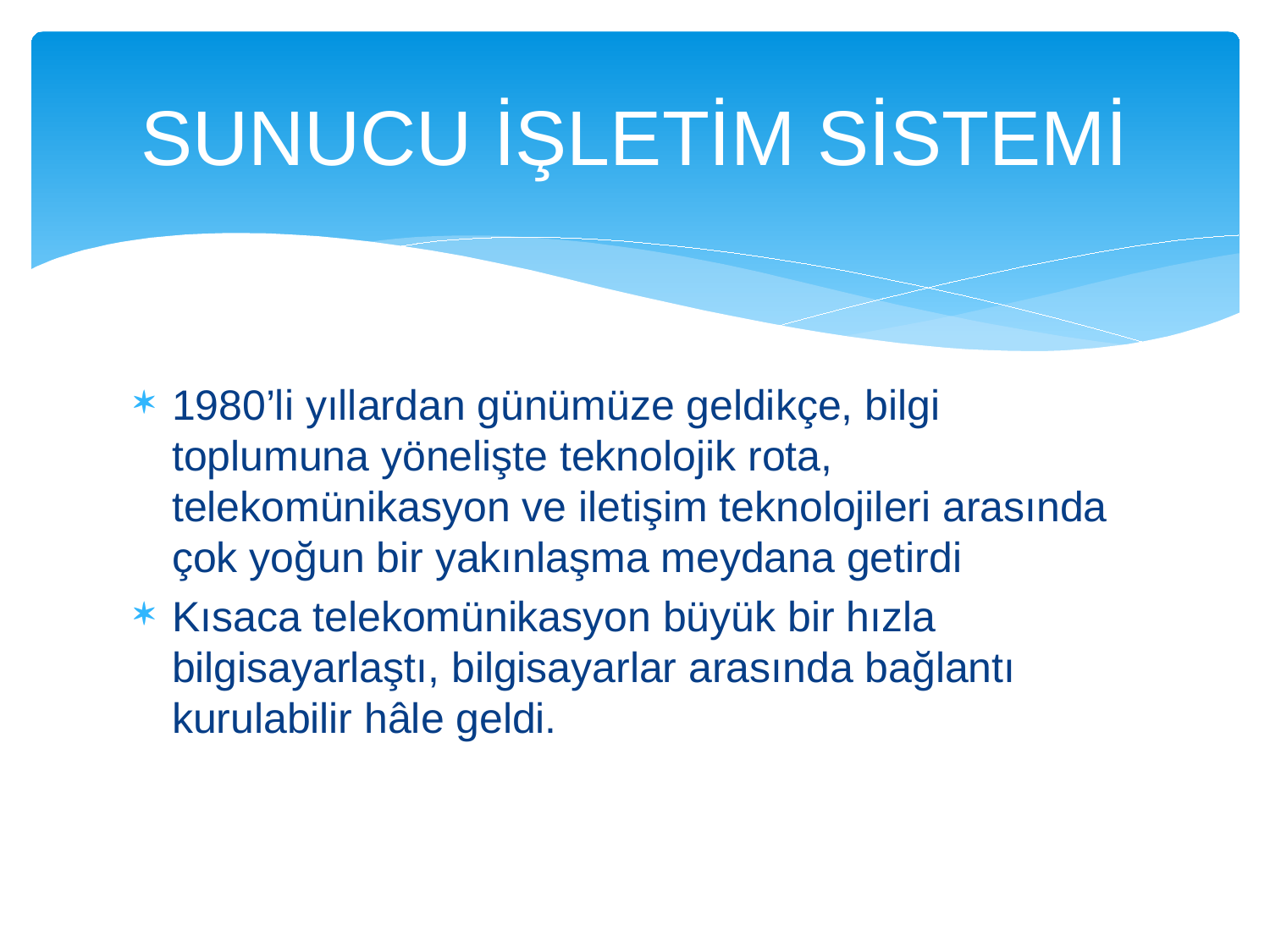

# SUNUCU İŞLETİM SİSTEMİ
1980’li yıllardan günümüze geldikçe, bilgi toplumuna yönelişte teknolojik rota, telekomünikasyon ve iletişim teknolojileri arasında çok yoğun bir yakınlaşma meydana getirdi
Kısaca telekomünikasyon büyük bir hızla bilgisayarlaştı, bilgisayarlar arasında bağlantı kurulabilir hâle geldi.